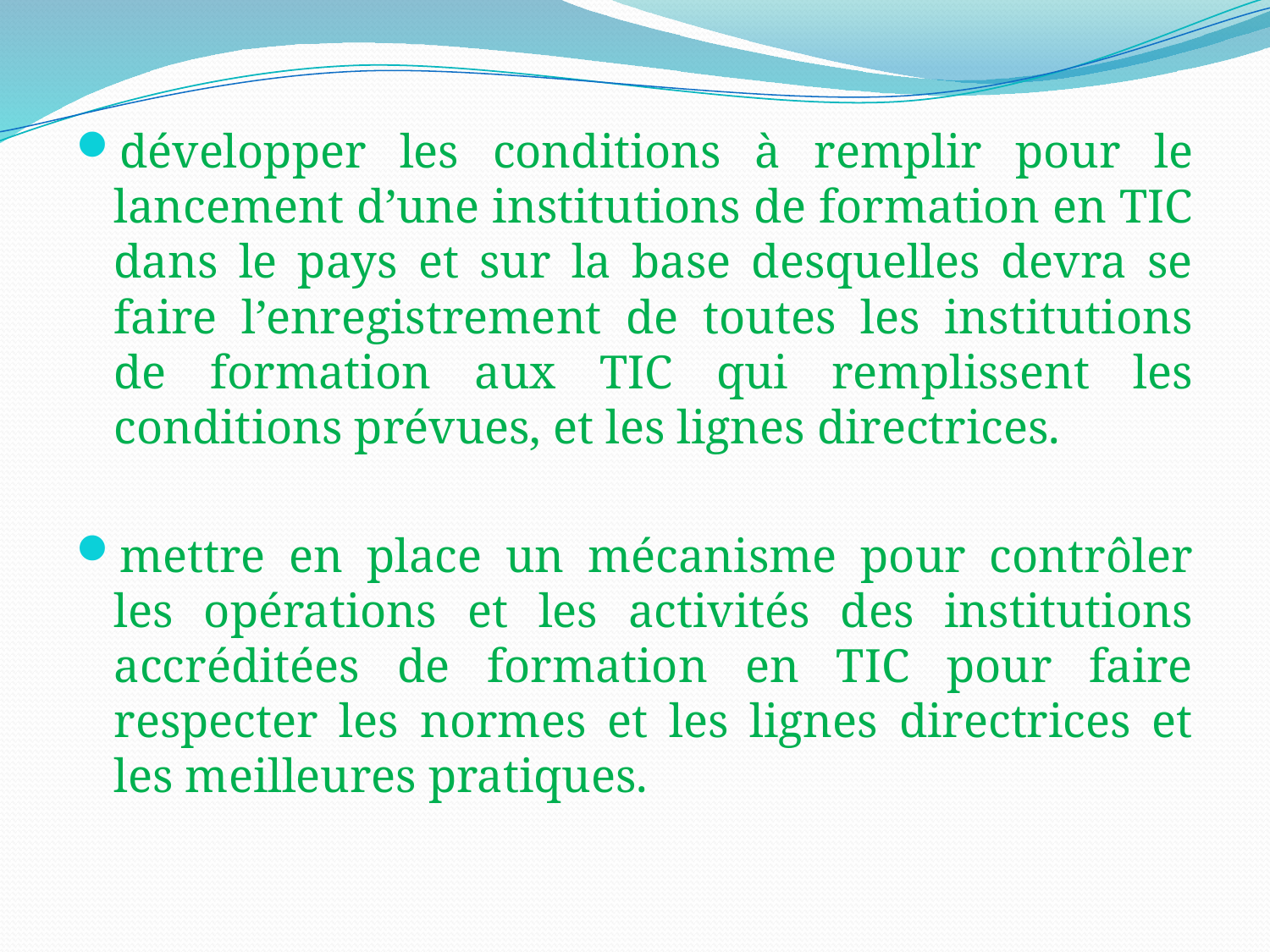

développer les conditions à remplir pour le lancement d’une institutions de formation en TIC dans le pays et sur la base desquelles devra se faire l’enregistrement de toutes les institutions de formation aux TIC qui remplissent les conditions prévues, et les lignes directrices.

mettre en place un mécanisme pour contrôler les opérations et les activités des institutions accréditées de formation en TIC pour faire respecter les normes et les lignes directrices et les meilleures pratiques.